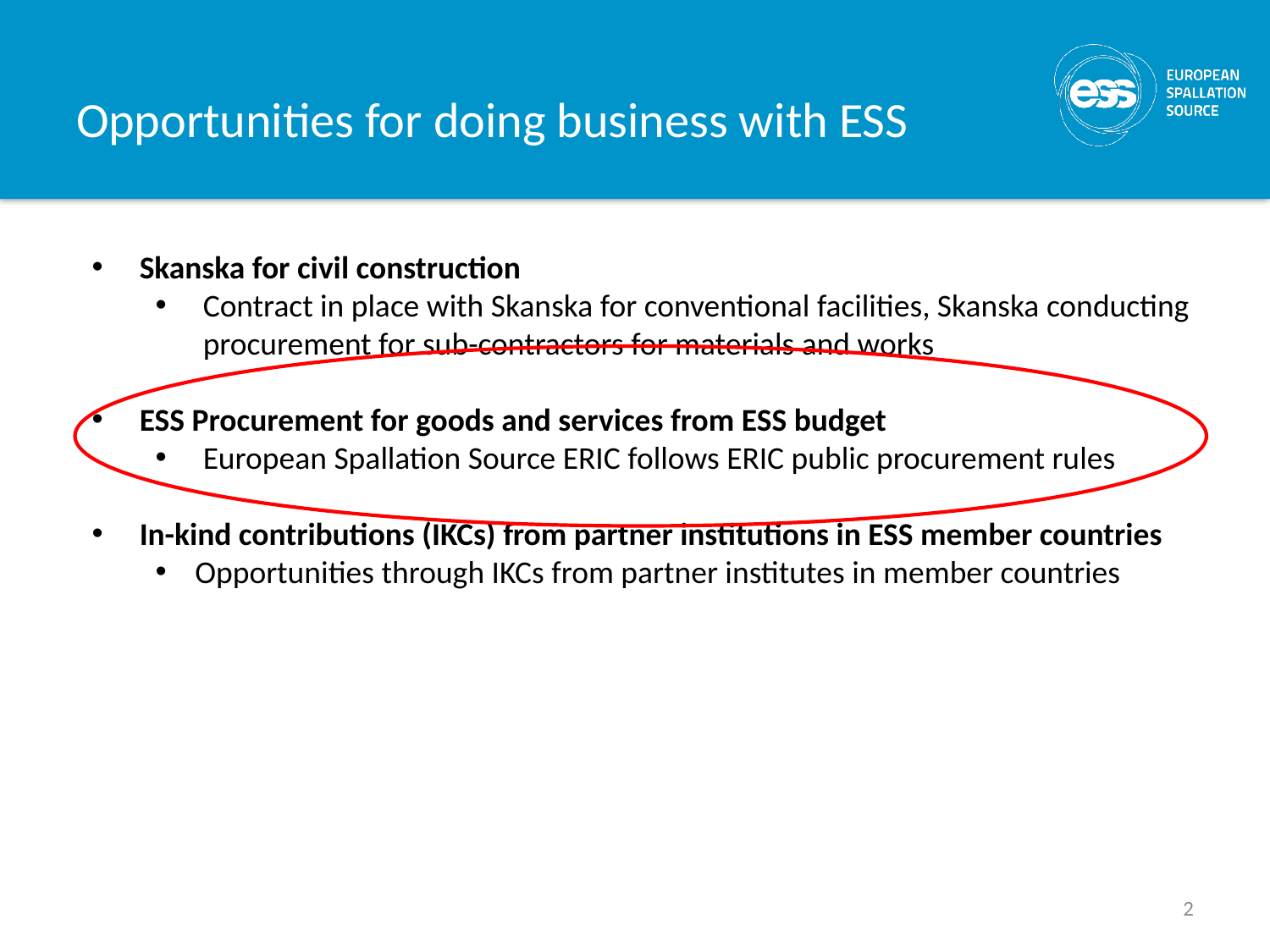

# Opportunities for doing business with ESS
Skanska for civil construction
Contract in place with Skanska for conventional facilities, Skanska conducting procurement for sub-contractors for materials and works

ESS Procurement for goods and services from ESS budget
European Spallation Source ERIC follows ERIC public procurement rules

In-kind contributions (IKCs) from partner institutions in ESS member countries
Opportunities through IKCs from partner institutes in member countries

2